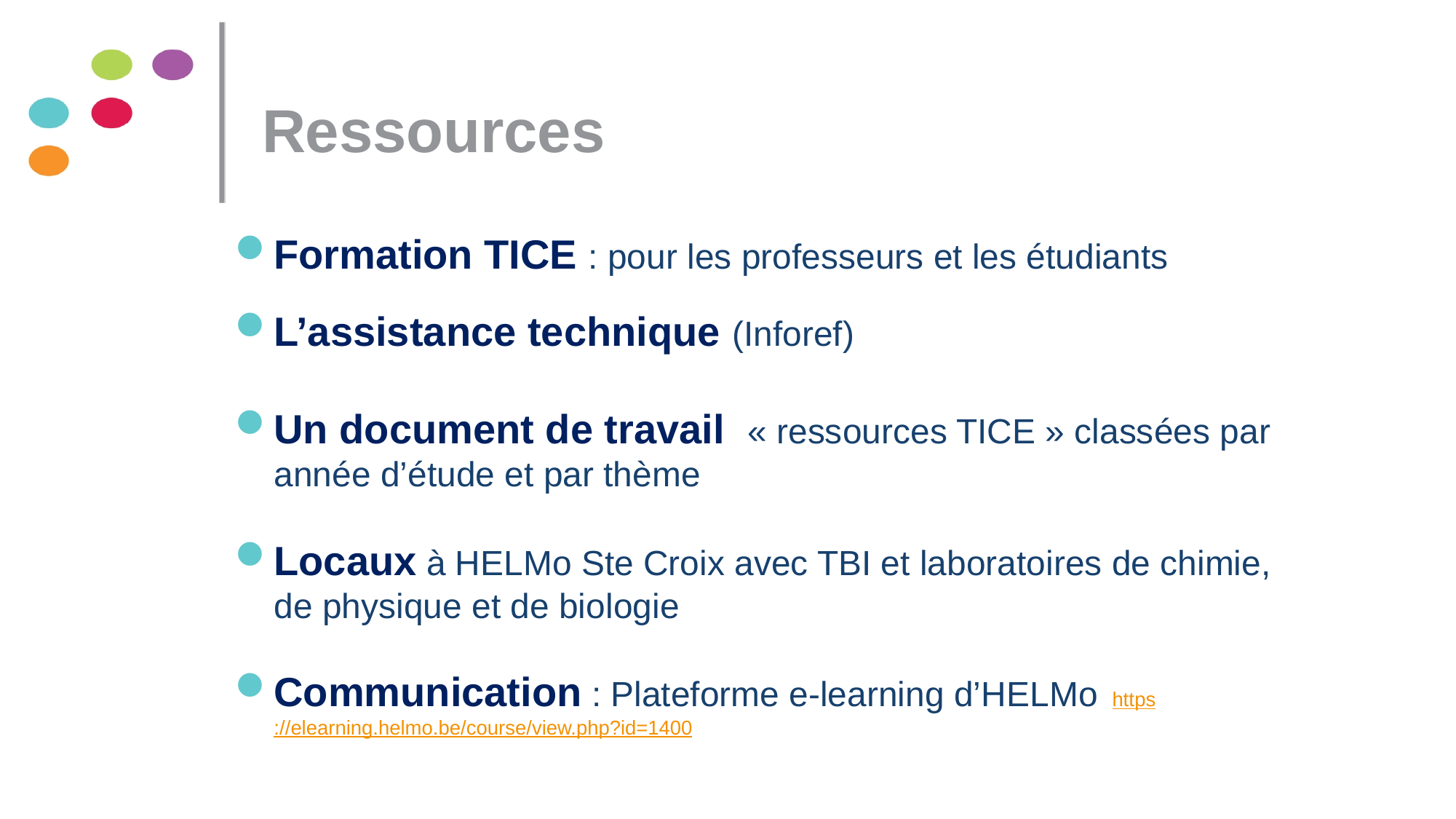

# Ressources

Formation TICE : pour les professeurs et les étudiants

L’assistance technique (Inforef)

Un document de travail  « ressources TICE » classées par année d’étude et par thème

Locaux à HELMo Ste Croix avec TBI et laboratoires de chimie, de physique et de biologie

Communication : Plateforme e-learning d’HELMo 					https://elearning.helmo.be/course/view.php?id=1400